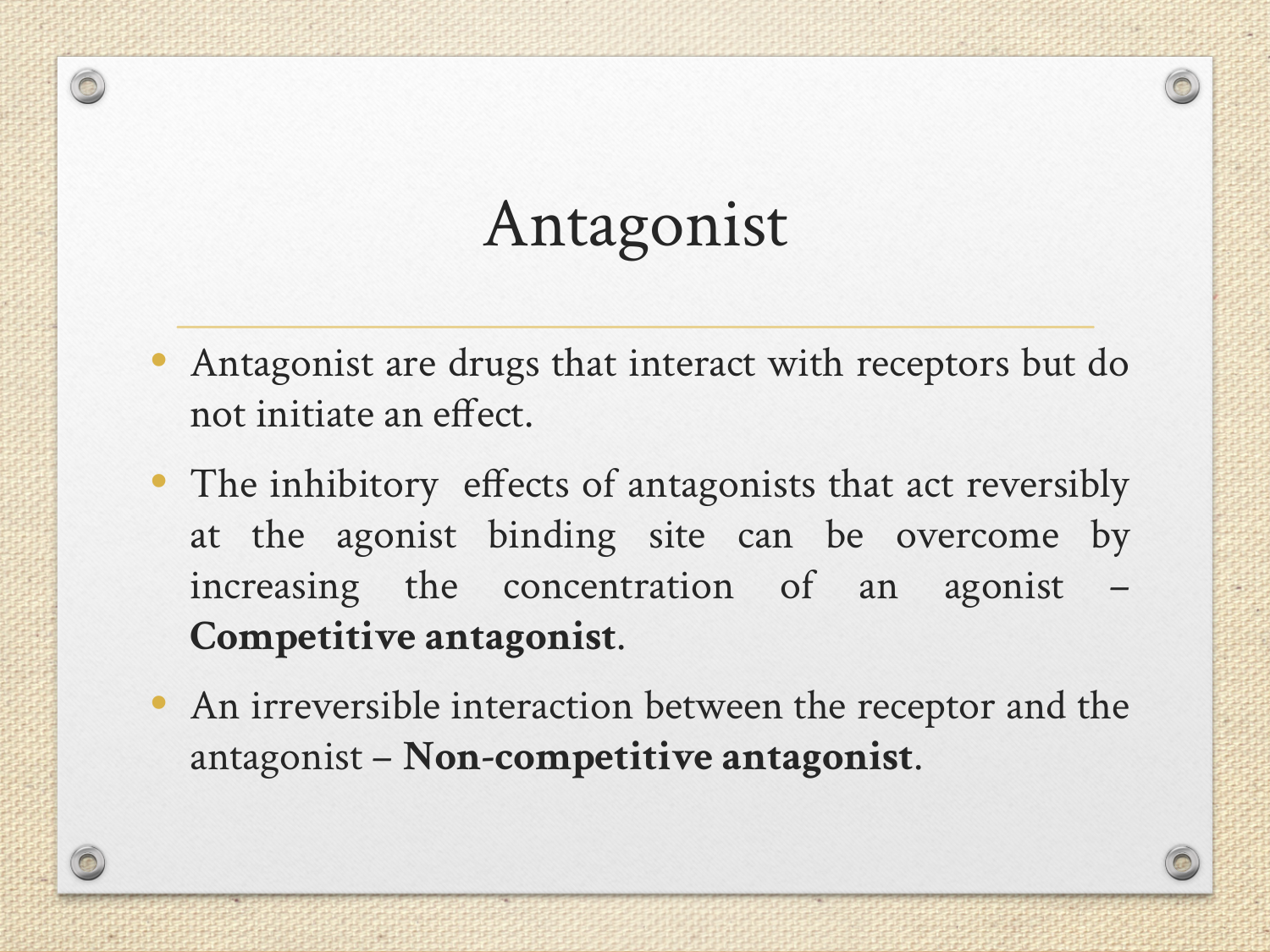

# Antagonist
Antagonist are drugs that interact with receptors but do not initiate an effect.
The inhibitory  effects of antagonists that act reversibly at the agonist binding site can be overcome by increasing the concentration of an agonist – Competitive antagonist.
An irreversible interaction between the receptor and the antagonist – Non-competitive antagonist.